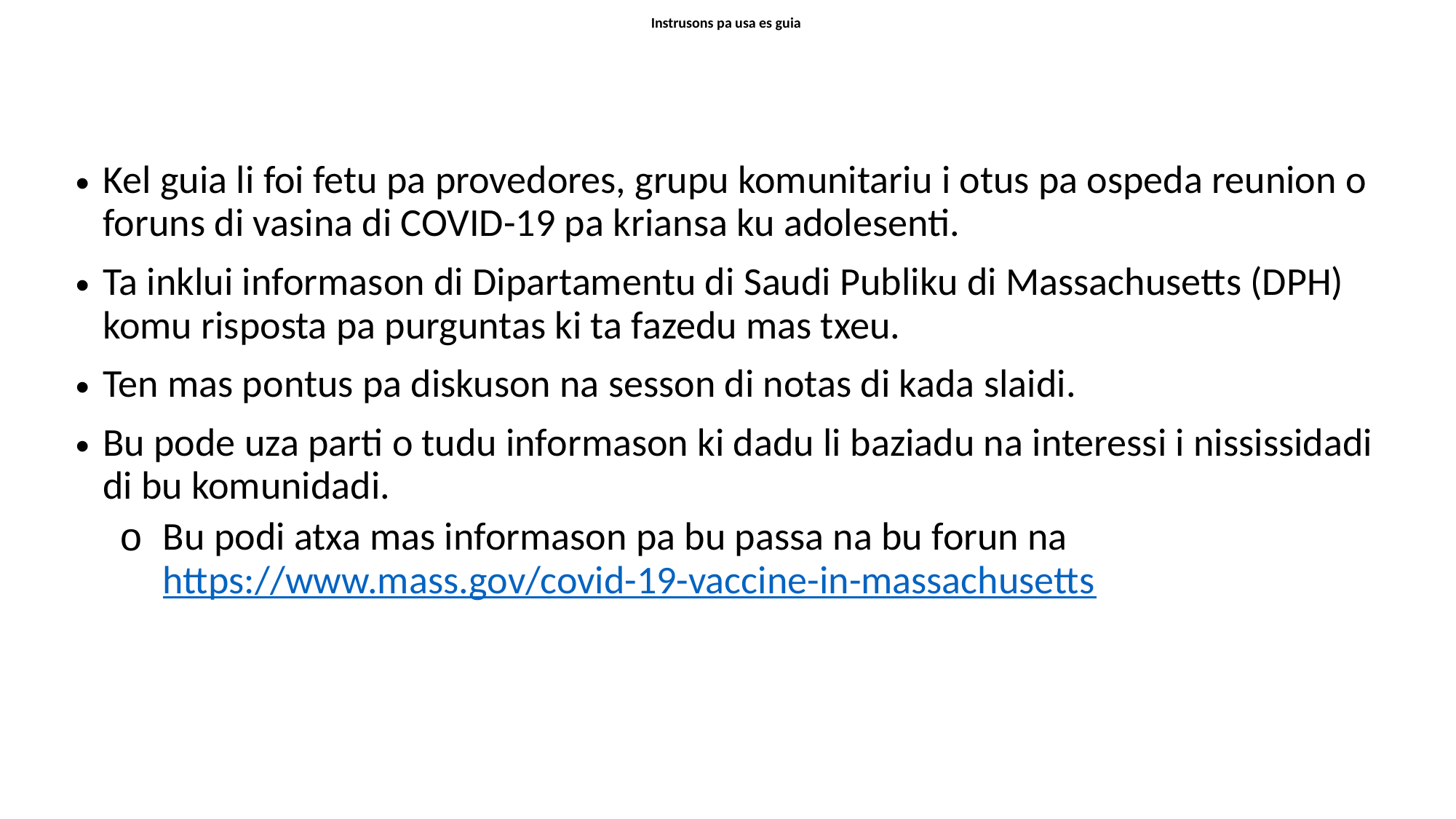

# Instrusons pa usa es guia
Kel guia li foi fetu pa provedores, grupu komunitariu i otus pa ospeda reunion o foruns di vasina di COVID-19 pa kriansa ku adolesenti.
Ta inklui informason di Dipartamentu di Saudi Publiku di Massachusetts (DPH) komu risposta pa purguntas ki ta fazedu mas txeu.
Ten mas pontus pa diskuson na sesson di notas di kada slaidi.
Bu pode uza parti o tudu informason ki dadu li baziadu na interessi i nississidadi di bu komunidadi.
Bu podi atxa mas informason pa bu passa na bu forun na https://www.mass.gov/covid-19-vaccine-in-massachusetts